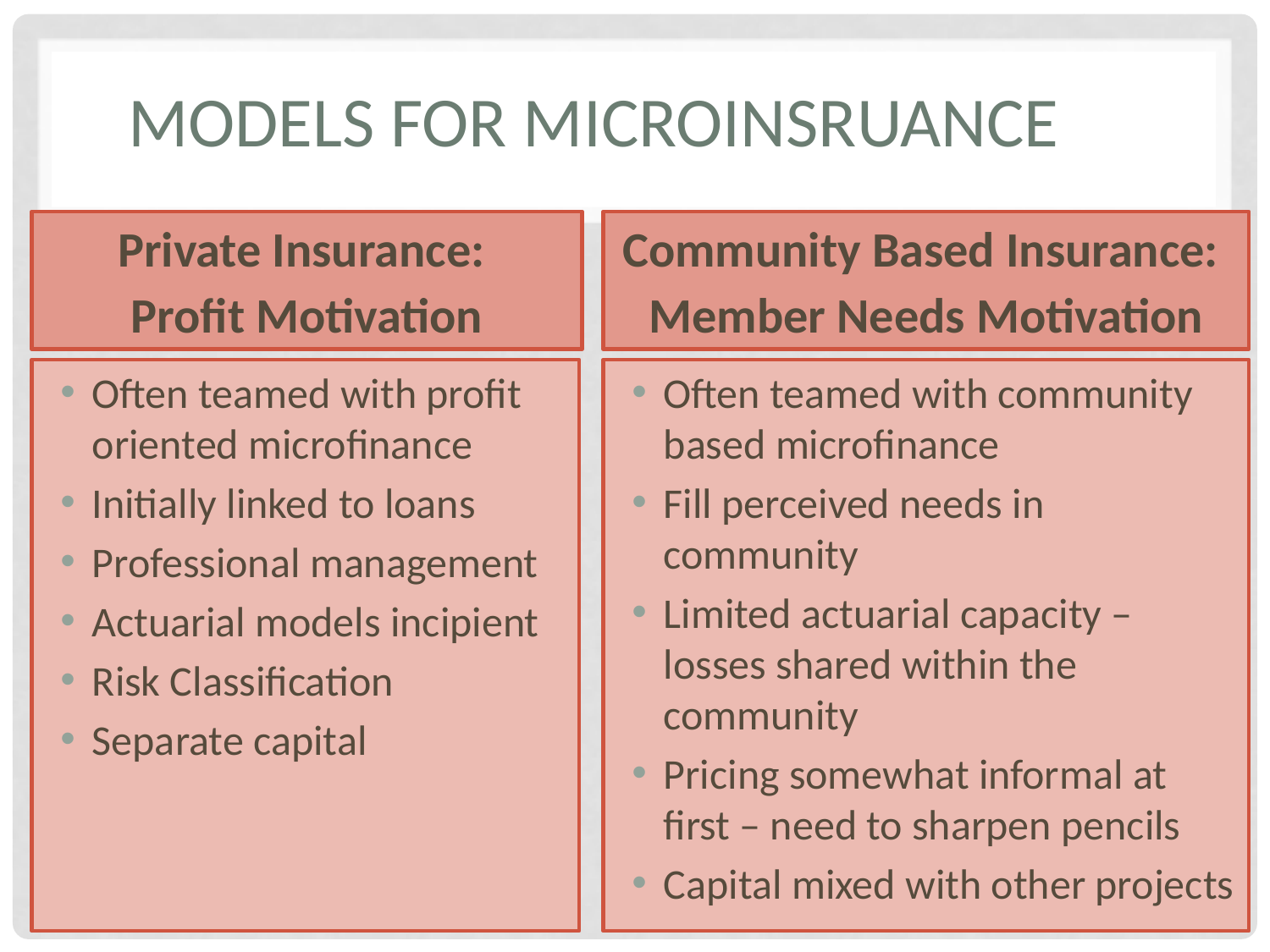

# Models for Microinsruance
Private Insurance:
Profit Motivation
Community Based Insurance:
Member Needs Motivation
Often teamed with profit oriented microfinance
Initially linked to loans
Professional management
Actuarial models incipient
Risk Classification
Separate capital
Often teamed with community based microfinance
Fill perceived needs in community
Limited actuarial capacity – losses shared within the community
Pricing somewhat informal at first – need to sharpen pencils
Capital mixed with other projects
6